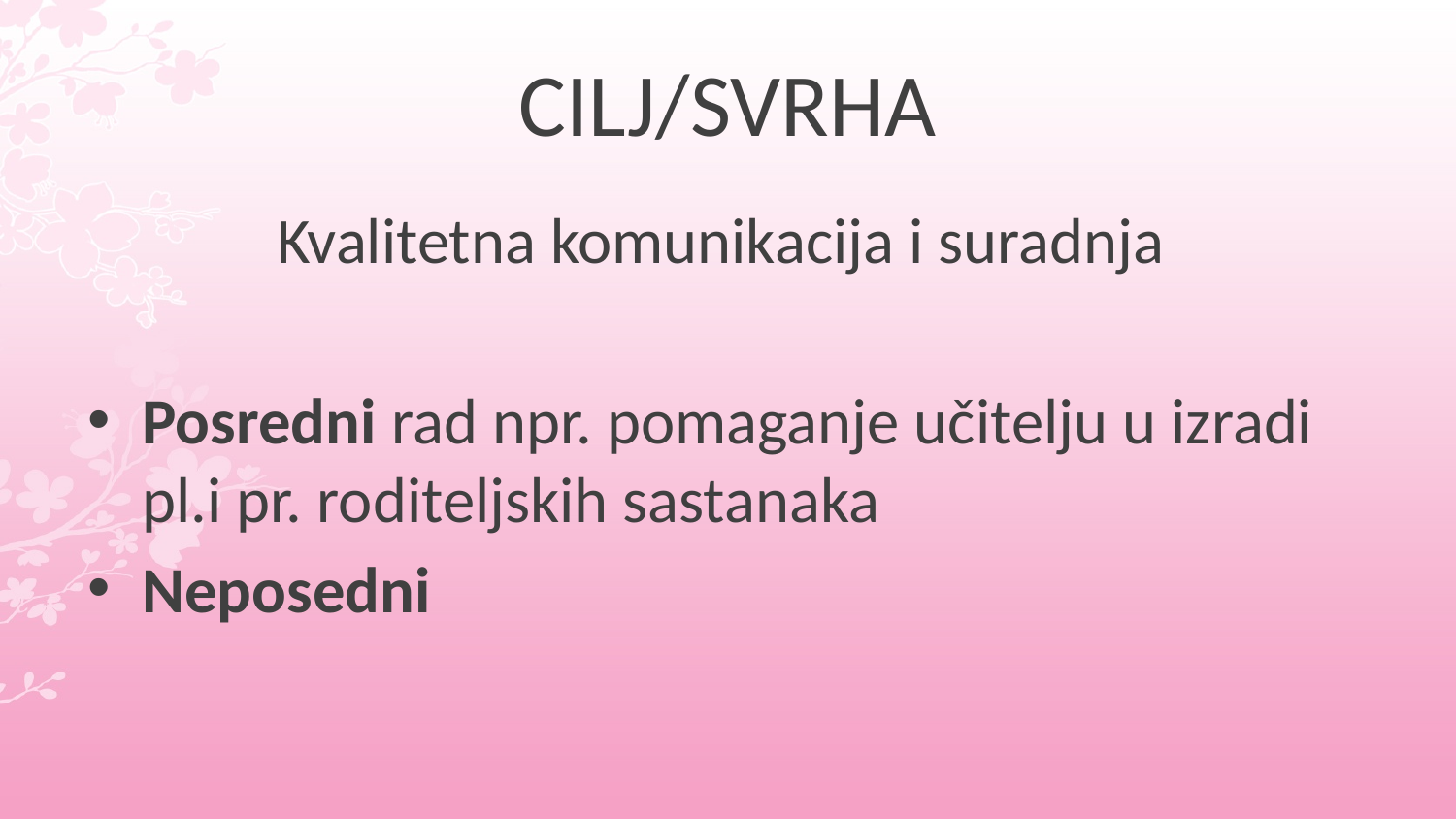

# CILJ/SVRHA
Kvalitetna komunikacija i suradnja

Posredni rad npr. pomaganje učitelju u izradi pl.i pr. roditeljskih sastanaka
Neposedni